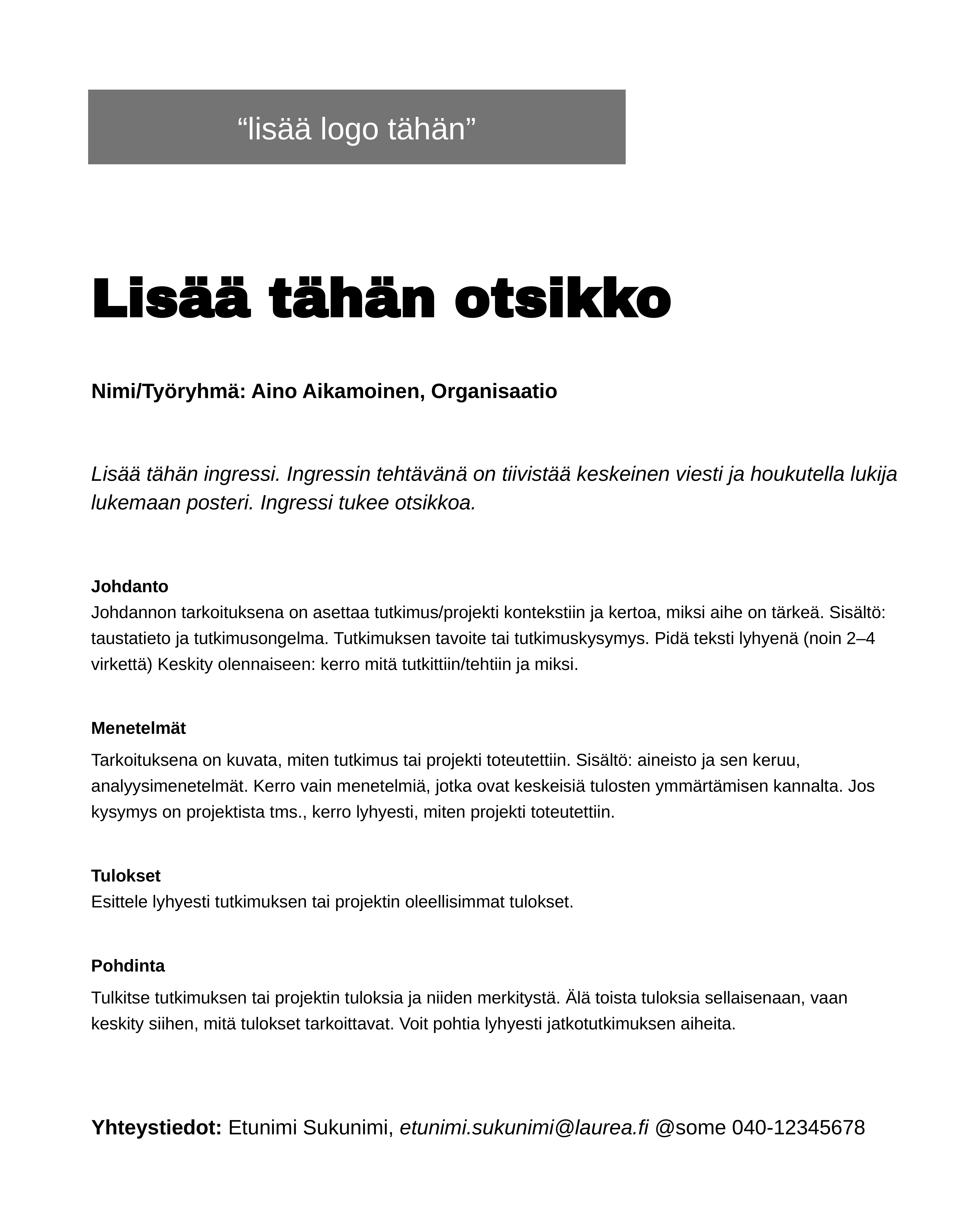

“lisää logo tähän”
# Lisää tähän otsikko
Nimi/Työryhmä: Aino Aikamoinen, Organisaatio
Lisää tähän ingressi. Ingressin tehtävänä on tiivistää keskeinen viesti ja houkutella lukija lukemaan posteri. Ingressi tukee otsikkoa.
Johdanto
Johdannon tarkoituksena on asettaa tutkimus/projekti kontekstiin ja kertoa, miksi aihe on tärkeä. Sisältö: taustatieto ja tutkimusongelma. Tutkimuksen tavoite tai tutkimuskysymys. Pidä teksti lyhyenä (noin 2–4 virkettä) Keskity olennaiseen: kerro mitä tutkittiin/tehtiin ja miksi.

Menetelmät
Tarkoituksena on kuvata, miten tutkimus tai projekti toteutettiin. Sisältö: aineisto ja sen keruu, analyysimenetelmät. Kerro vain menetelmiä, jotka ovat keskeisiä tulosten ymmärtämisen kannalta. Jos kysymys on projektista tms., kerro lyhyesti, miten projekti toteutettiin.

Tulokset
Esittele lyhyesti tutkimuksen tai projektin oleellisimmat tulokset.

Pohdinta
Tulkitse tutkimuksen tai projektin tuloksia ja niiden merkitystä. Älä toista tuloksia sellaisenaan, vaan keskity siihen, mitä tulokset tarkoittavat. Voit pohtia lyhyesti jatkotutkimuksen aiheita.
Yhteystiedot: Etunimi Sukunimi, etunimi.sukunimi@laurea.fi @some 040-12345678